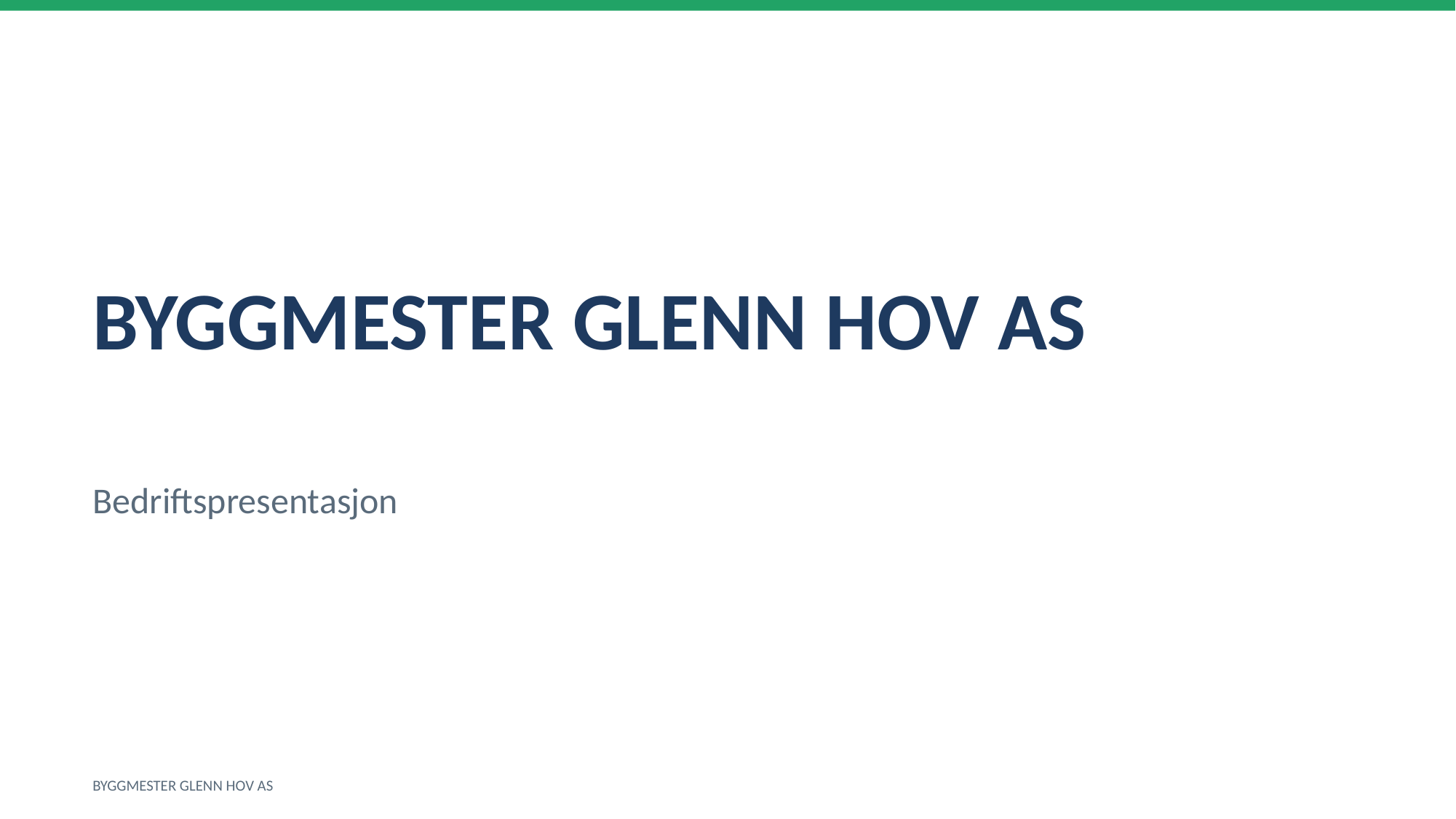

BYGGMESTER GLENN HOV AS
Bedriftspresentasjon
BYGGMESTER GLENN HOV AS